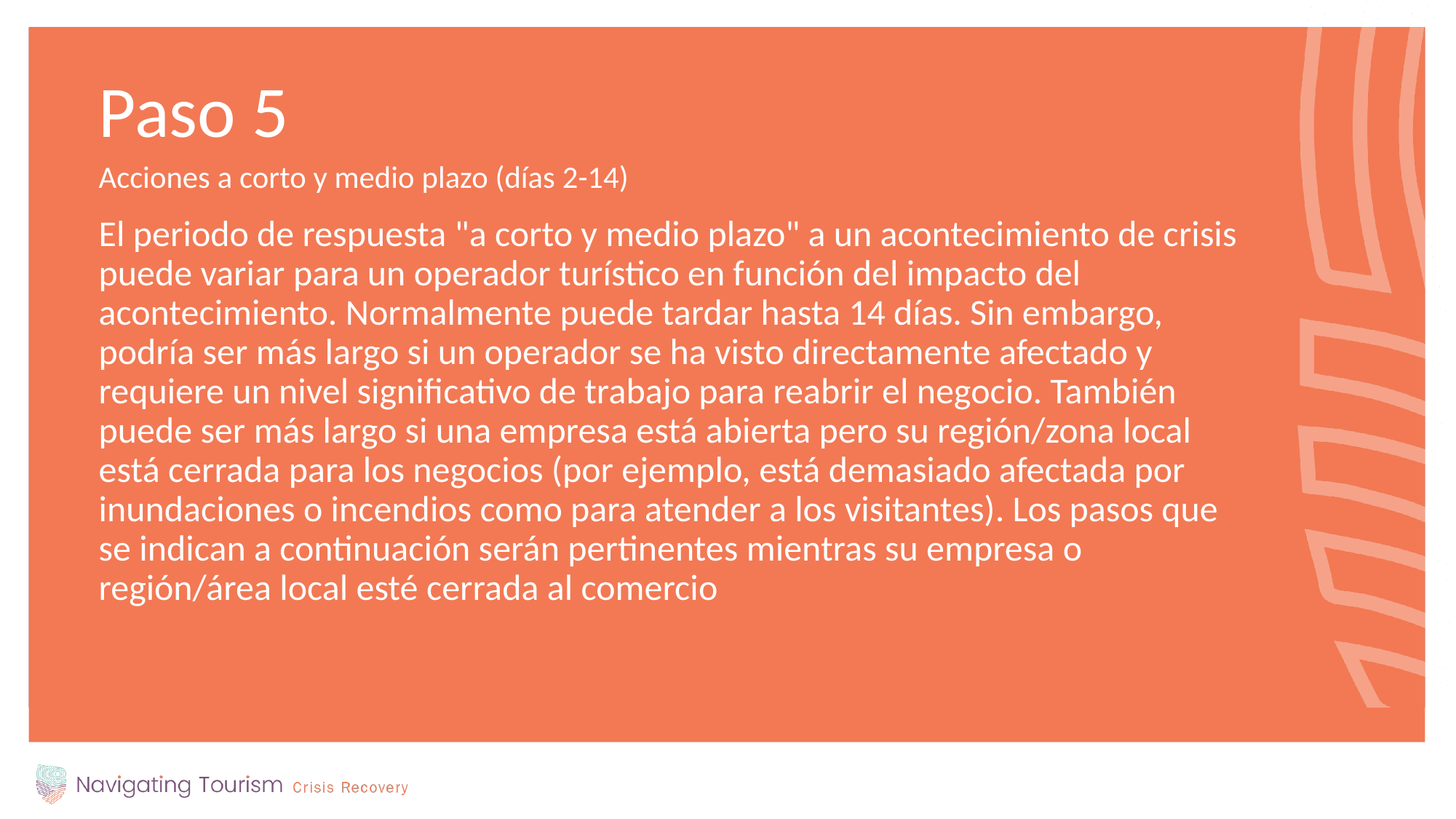

Paso 5
Acciones a corto y medio plazo (días 2-14)
El periodo de respuesta "a corto y medio plazo" a un acontecimiento de crisis puede variar para un operador turístico en función del impacto del acontecimiento. Normalmente puede tardar hasta 14 días. Sin embargo, podría ser más largo si un operador se ha visto directamente afectado y requiere un nivel significativo de trabajo para reabrir el negocio. También puede ser más largo si una empresa está abierta pero su región/zona local está cerrada para los negocios (por ejemplo, está demasiado afectada por inundaciones o incendios como para atender a los visitantes). Los pasos que se indican a continuación serán pertinentes mientras su empresa o región/área local esté cerrada al comercio